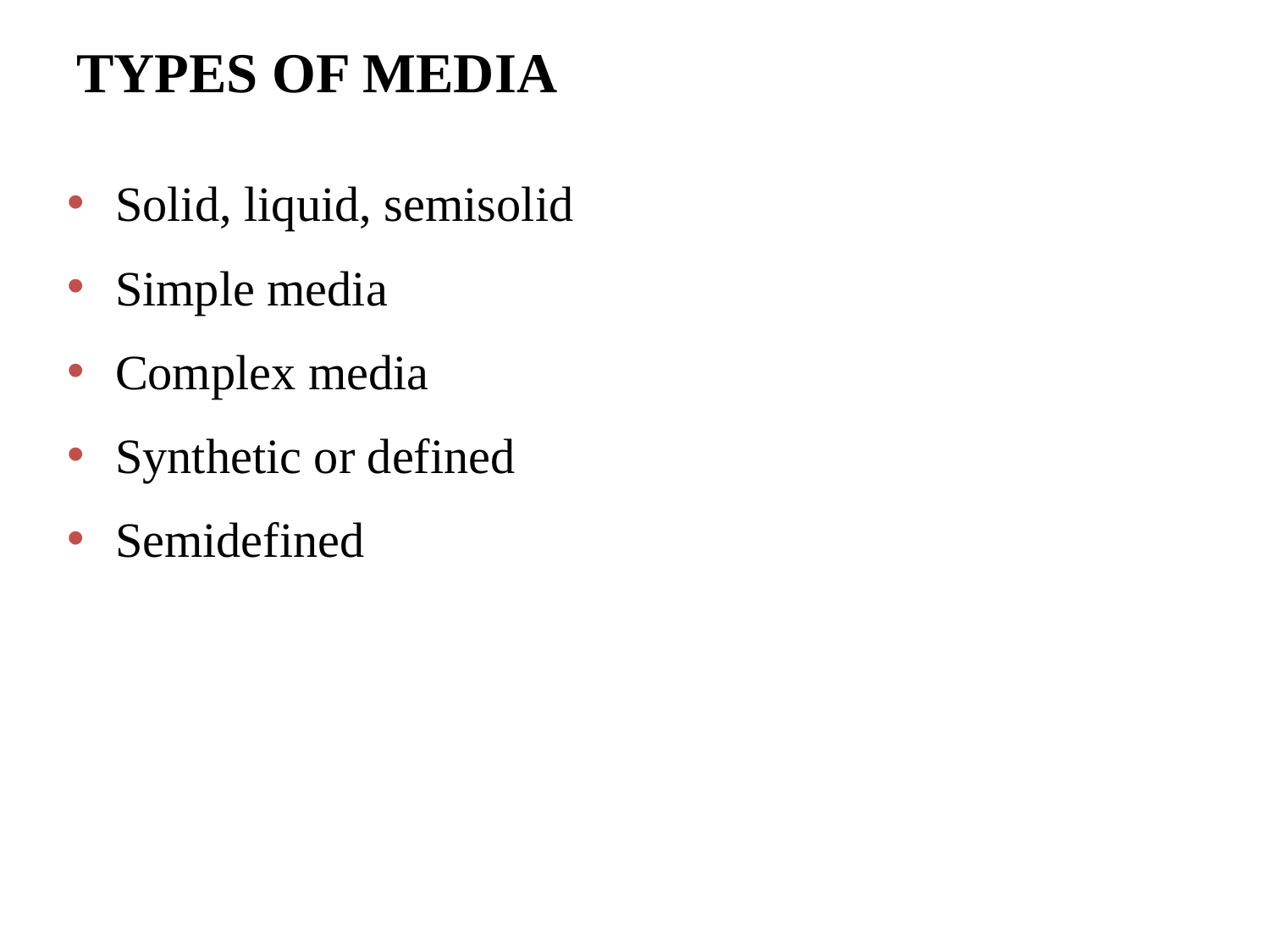

# TYPES OF MEDIA
Solid, liquid, semisolid
Simple media
Complex media
Synthetic or defined
Semidefined